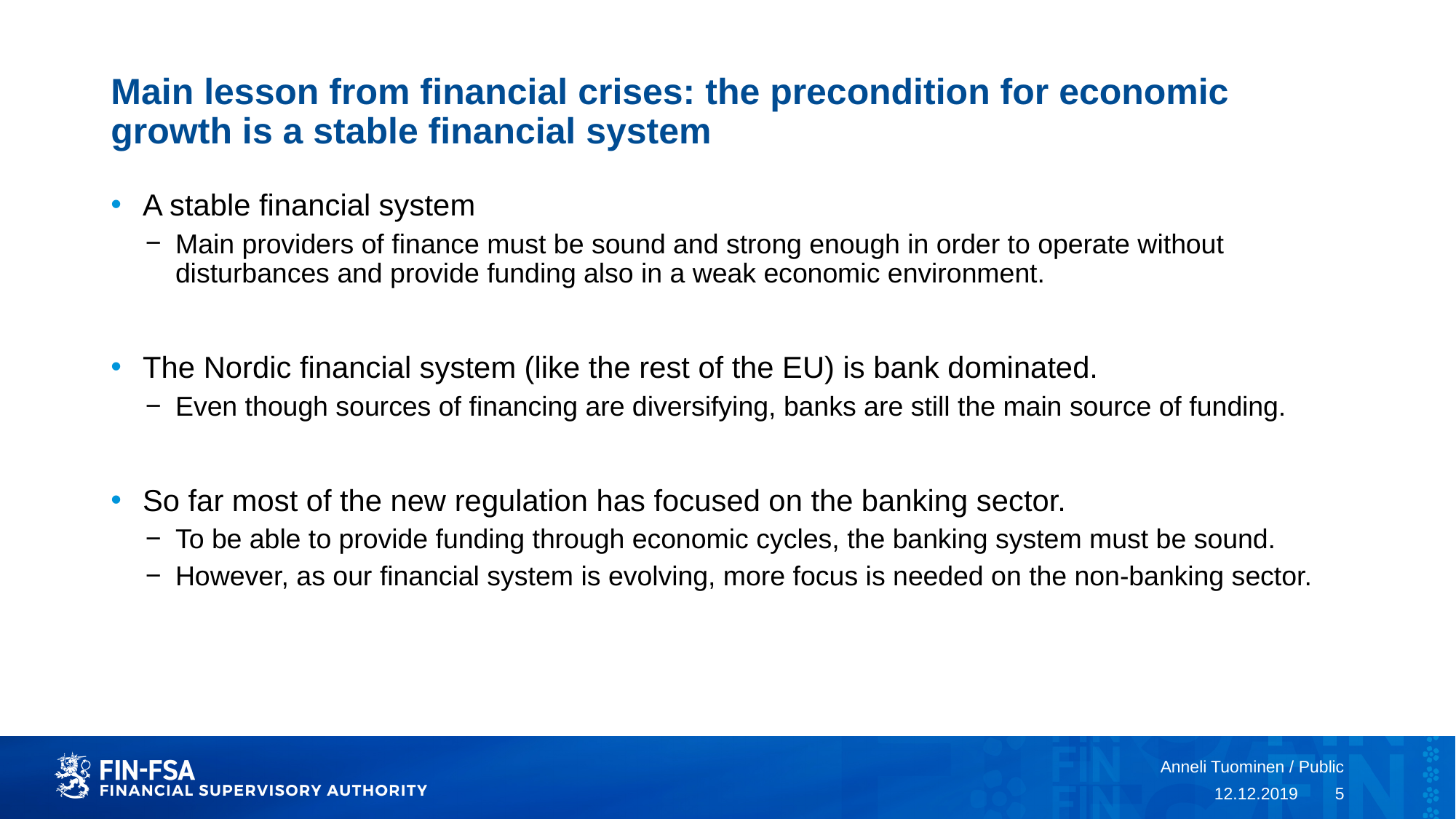

# Main lesson from financial crises: the precondition for economic growth is a stable financial system
A stable financial system
Main providers of finance must be sound and strong enough in order to operate without disturbances and provide funding also in a weak economic environment.

The Nordic financial system (like the rest of the EU) is bank dominated.
Even though sources of financing are diversifying, banks are still the main source of funding.

So far most of the new regulation has focused on the banking sector.
To be able to provide funding through economic cycles, the banking system must be sound.
However, as our financial system is evolving, more focus is needed on the non-banking sector.
Anneli Tuominen / Public
12.12.2019
5